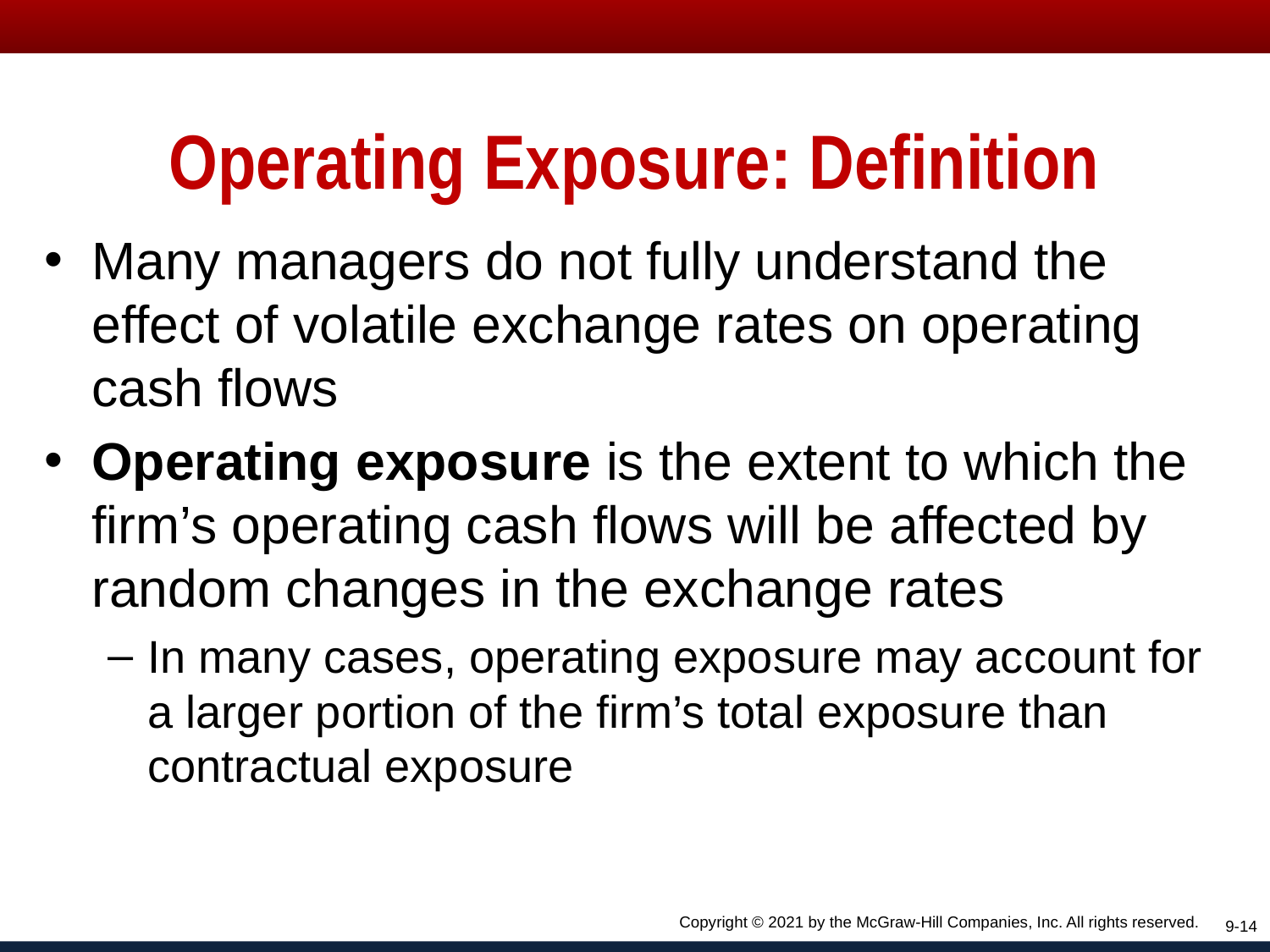

# Operating Exposure: Definition
Many managers do not fully understand the effect of volatile exchange rates on operating cash flows
Operating exposure is the extent to which the firm’s operating cash flows will be affected by random changes in the exchange rates
In many cases, operating exposure may account for a larger portion of the firm’s total exposure than contractual exposure
Copyright © 2021 by the McGraw-Hill Companies, Inc. All rights reserved.

9-14